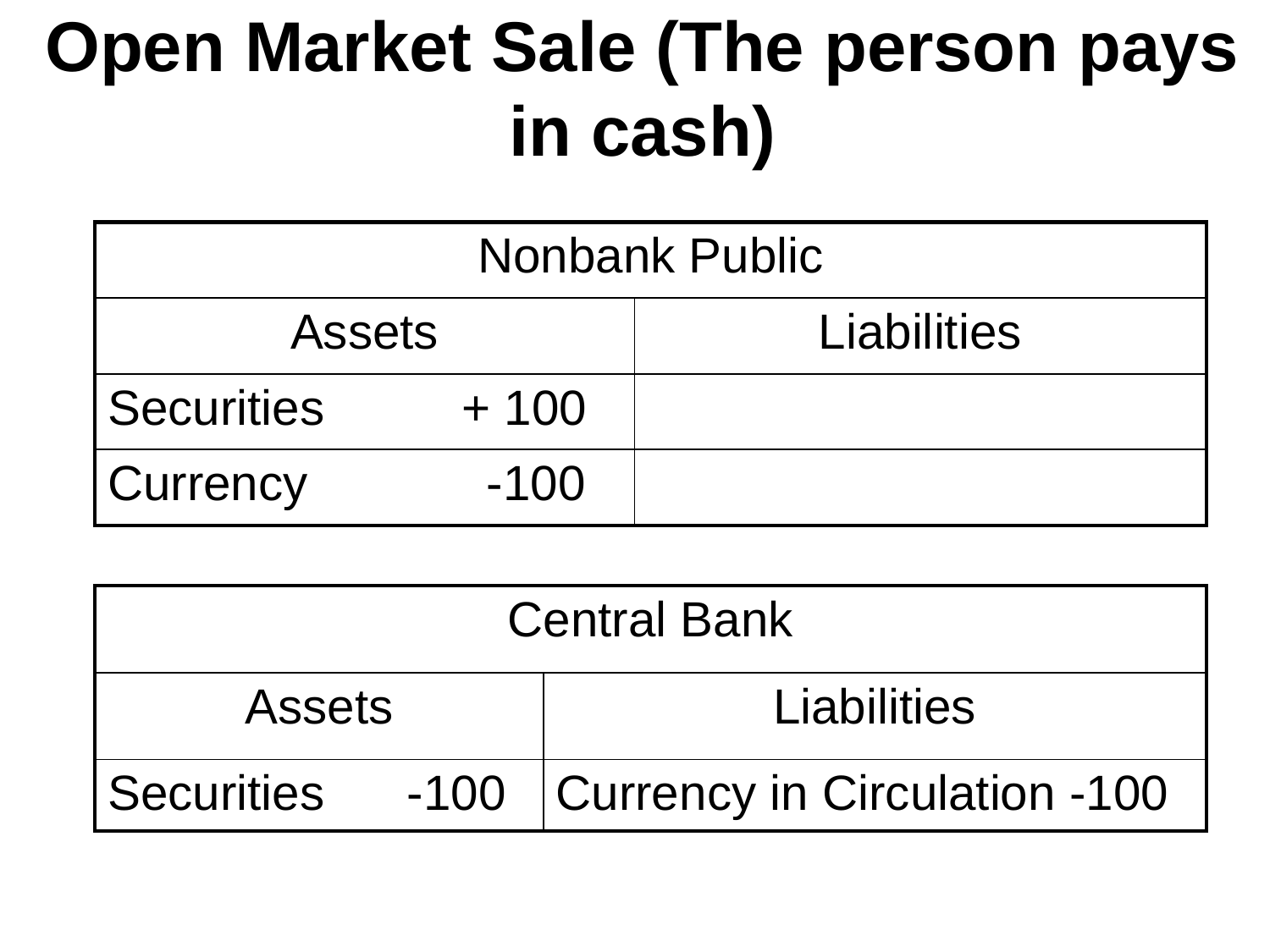

# Open Market Sale (The person pays in cash)

| Nonbank Public |  |
| --- | --- |
| Assets | Liabilities |
| Securities + 100 |  |
| Currency -100 |  |
| Central Bank |  |
| --- | --- |
| Assets | Liabilities |
| Securities -100 | Currency in Circulation -100 |